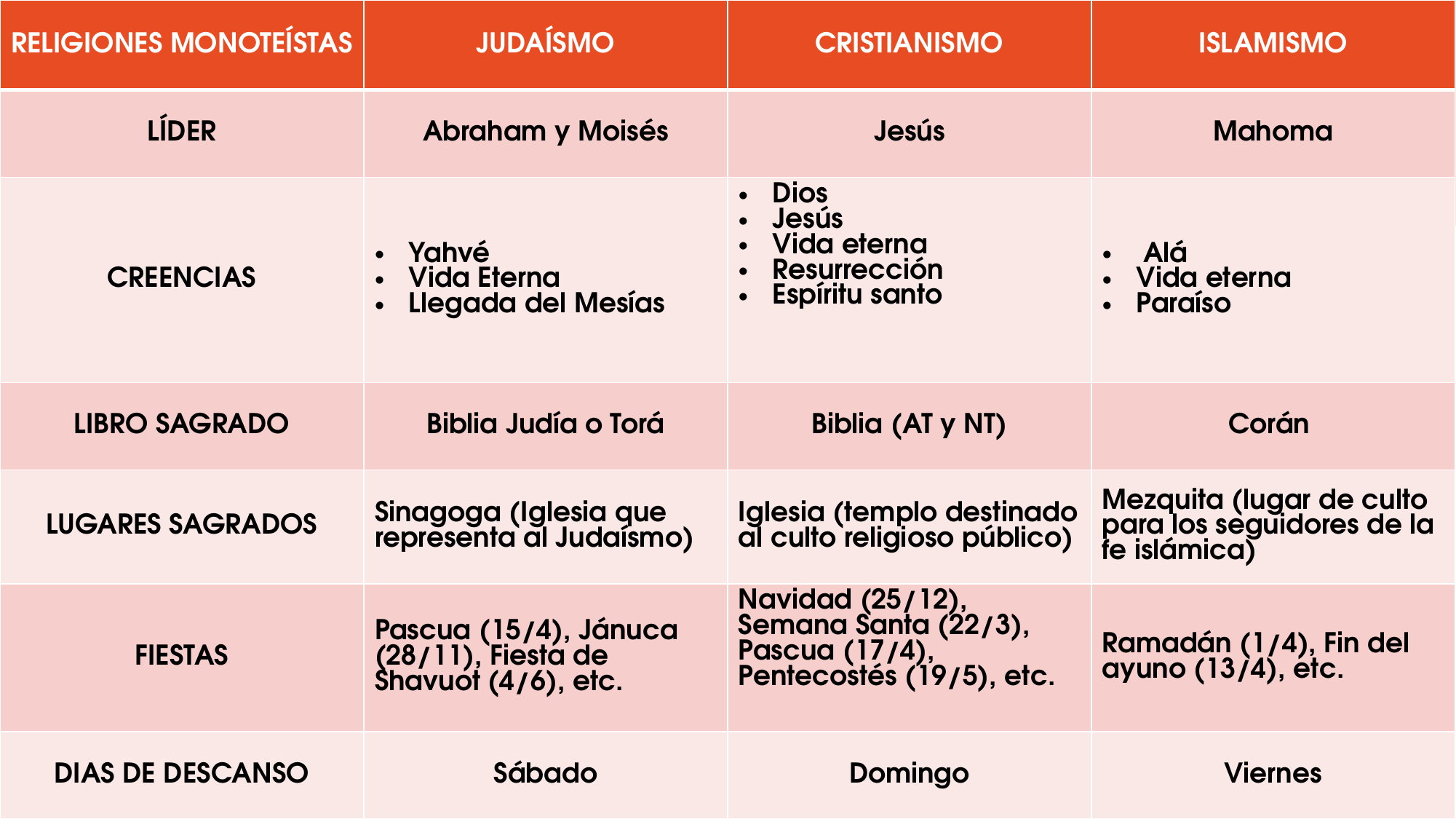

| RELIGIONES MONOTEÍSTAS | JUDAÍSMO | CRISTIANISMO | ISLAMISMO |
| --- | --- | --- | --- |
| LÍDER | Abraham y Moisés | Jesús | Mahoma |
| CREENCIAS | Yahvé Vida Eterna Llegada del Mesías | Dios Jesús Vida eterna Resurrección Espíritu santo | Alá Vida eterna Paraíso |
| LIBRO SAGRADO | Biblia Judía o Torá | Biblia (AT y NT) | Corán |
| LUGARES SAGRADOS | Sinagoga (Iglesia que representa al Judaísmo) | Iglesia (templo destinado al culto religioso público) | Mezquita (lugar de culto para los seguidores de la fe islámica) |
| FIESTAS | Pascua (15/4), Jánuca (28/11), Fiesta de Shavuot (4/6), etc. | Navidad (25/12), Semana Santa (22/3), Pascua (17/4), Pentecostés (19/5), etc. | Ramadán (1/4), Fin del ayuno (13/4), etc. |
| DIAS DE DESCANSO | Sábado | Domingo | Viernes |